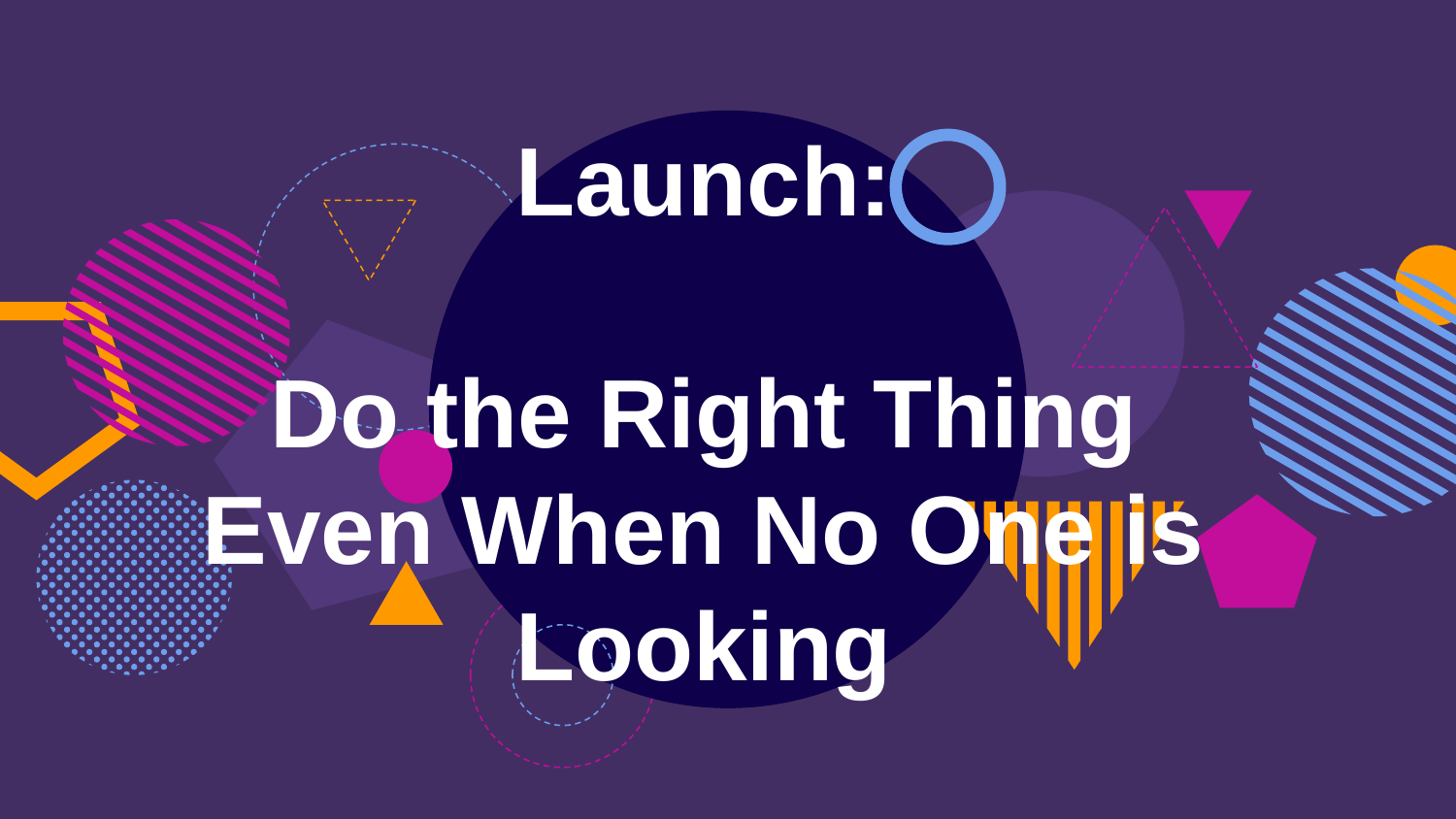

# Launch: Do the Right Thing Even When No One is Looking